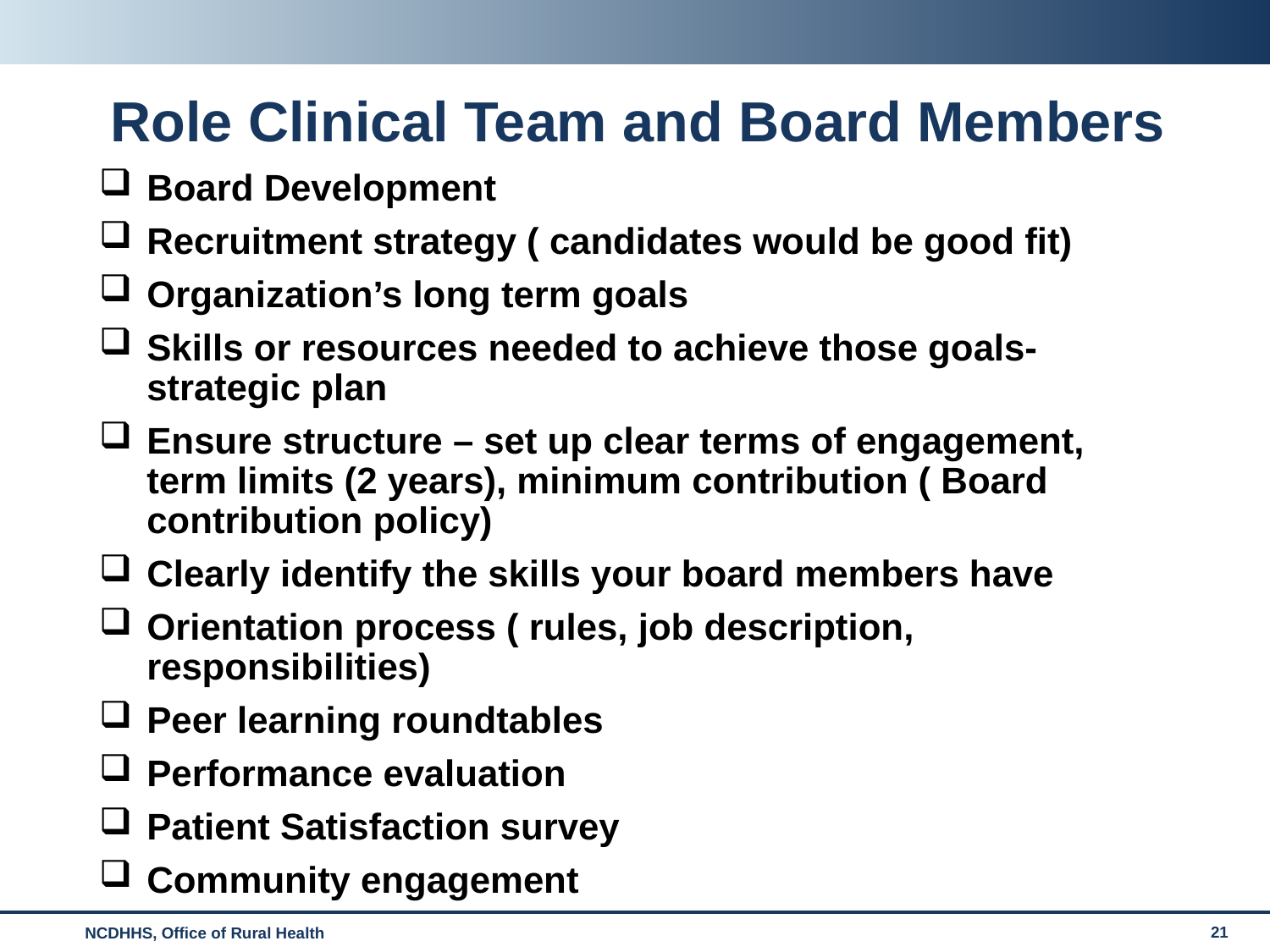

# Role Clinical Team and Board Members
Board Development
Recruitment strategy ( candidates would be good fit)
Organization’s long term goals
Skills or resources needed to achieve those goals- strategic plan
Ensure structure – set up clear terms of engagement, term limits (2 years), minimum contribution ( Board contribution policy)
Clearly identify the skills your board members have
Orientation process ( rules, job description, responsibilities)
Peer learning roundtables
Performance evaluation
Patient Satisfaction survey
Community engagement